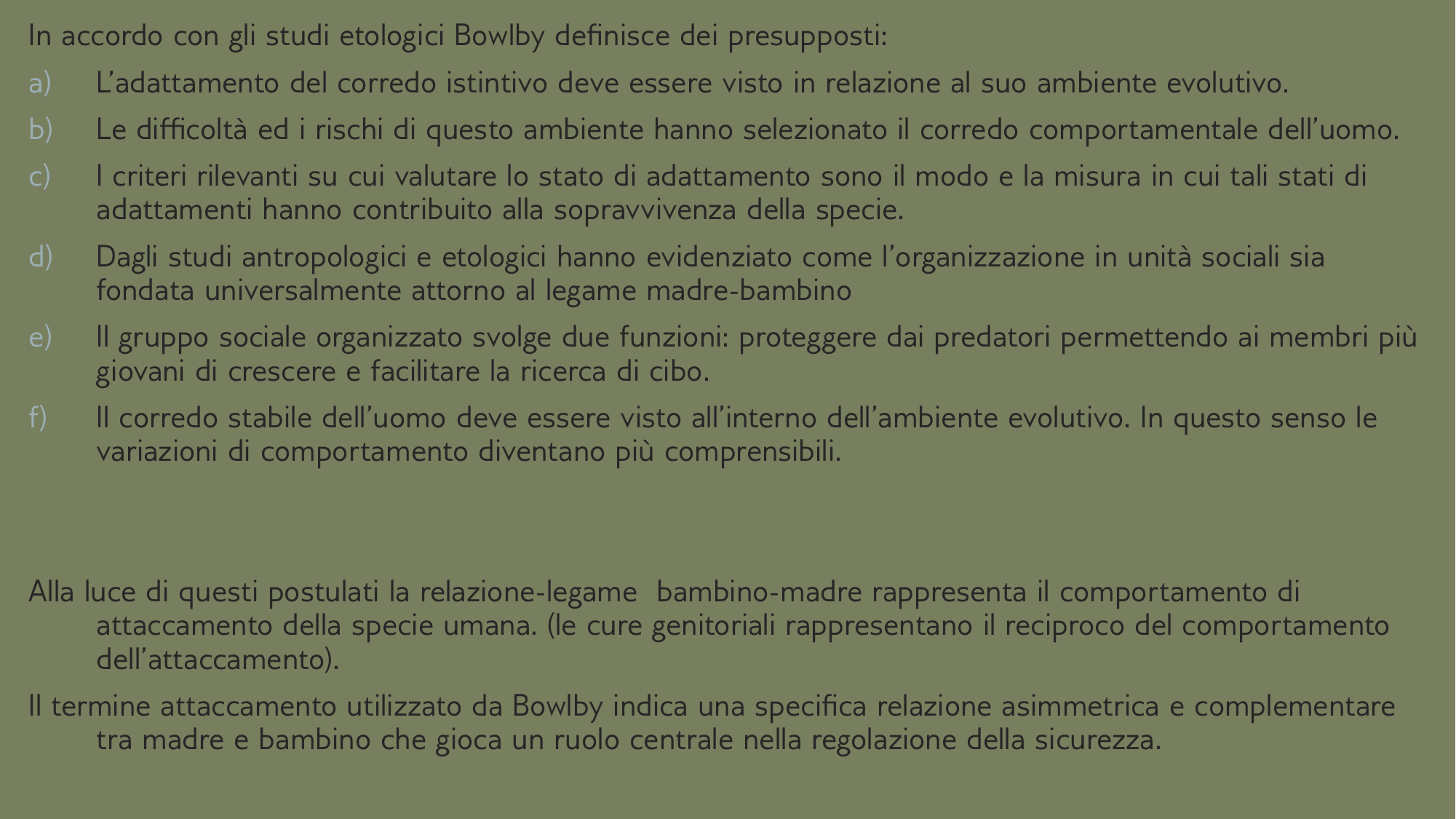

In accordo con gli studi etologici Bowlby definisce dei presupposti:
L’adattamento del corredo istintivo deve essere visto in relazione al suo ambiente evolutivo.
Le difficoltà ed i rischi di questo ambiente hanno selezionato il corredo comportamentale dell’uomo.
I criteri rilevanti su cui valutare lo stato di adattamento sono il modo e la misura in cui tali stati di adattamenti hanno contribuito alla sopravvivenza della specie.
Dagli studi antropologici e etologici hanno evidenziato come l’organizzazione in unità sociali sia fondata universalmente attorno al legame madre-bambino
Il gruppo sociale organizzato svolge due funzioni: proteggere dai predatori permettendo ai membri più giovani di crescere e facilitare la ricerca di cibo.
Il corredo stabile dell’uomo deve essere visto all’interno dell’ambiente evolutivo. In questo senso le variazioni di comportamento diventano più comprensibili.

Alla luce di questi postulati la relazione-legame  bambino-madre rappresenta il comportamento di attaccamento della specie umana. (le cure genitoriali rappresentano il reciproco del comportamento dell’attaccamento).
Il termine attaccamento utilizzato da Bowlby indica una specifica relazione asimmetrica e complementare tra madre e bambino che gioca un ruolo centrale nella regolazione della sicurezza.